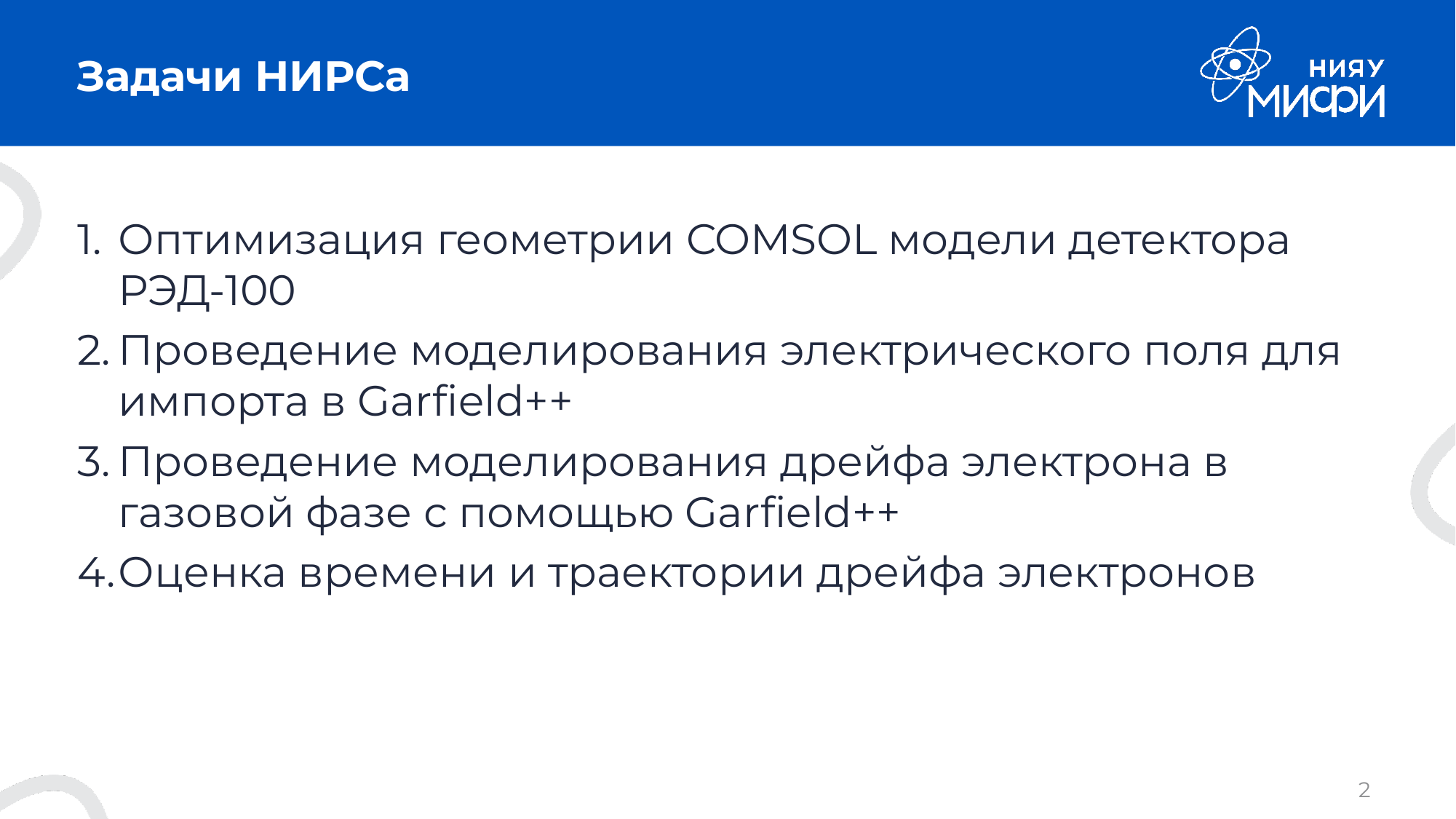

# Задачи НИРСа
Оптимизация геометрии COMSOL модели детектора РЭД-100
Проведение моделирования электрического поля для импорта в Garfield++
Проведение моделирования дрейфа электрона в газовой фазе с помощью Garfield++
Оценка времени и траектории дрейфа электронов